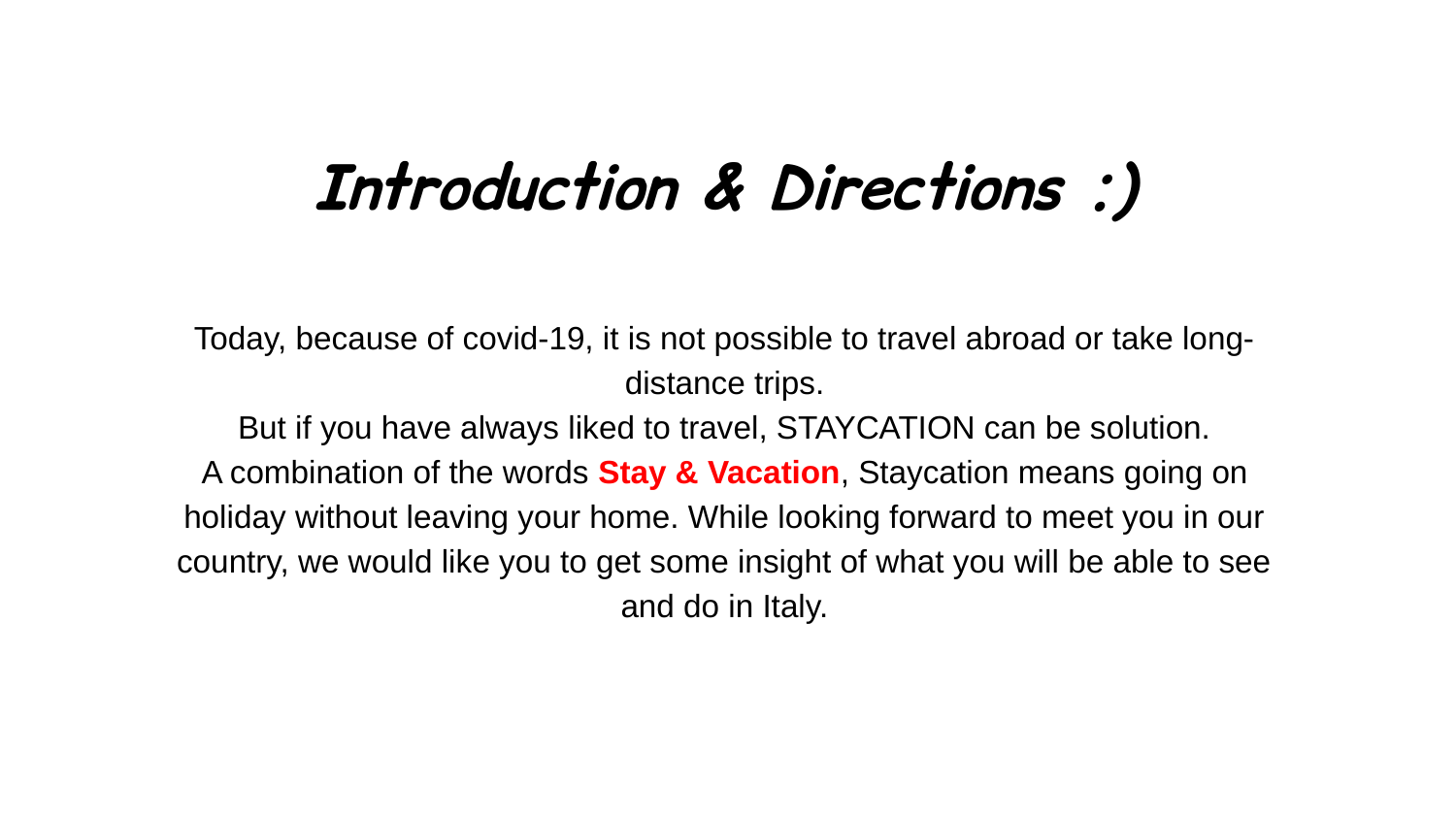

Introduction & Directions :)
Today, because of covid-19, it is not possible to travel abroad or take long-distance trips.
But if you have always liked to travel, STAYCATION can be solution.
A combination of the words Stay & Vacation, Staycation means going on holiday without leaving your home. While looking forward to meet you in our country, we would like you to get some insight of what you will be able to see and do in Italy.